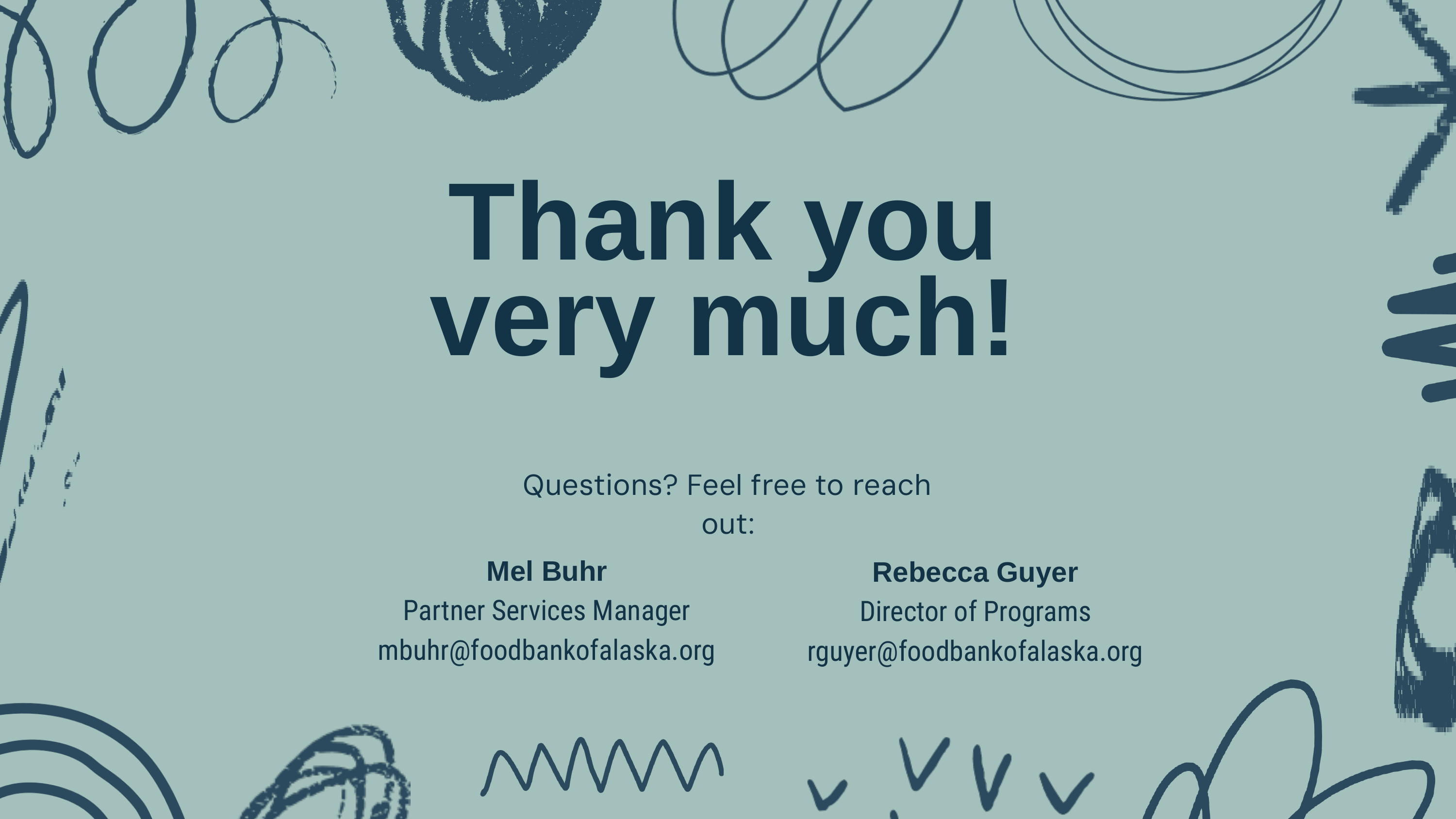

Thank you very much!

Questions? Feel free to reach out:

Mel Buhr
Partner Services Manager
mbuhr@foodbankofalaska.org

Rebecca Guyer
Director of Programs
rguyer@foodbankofalaska.org